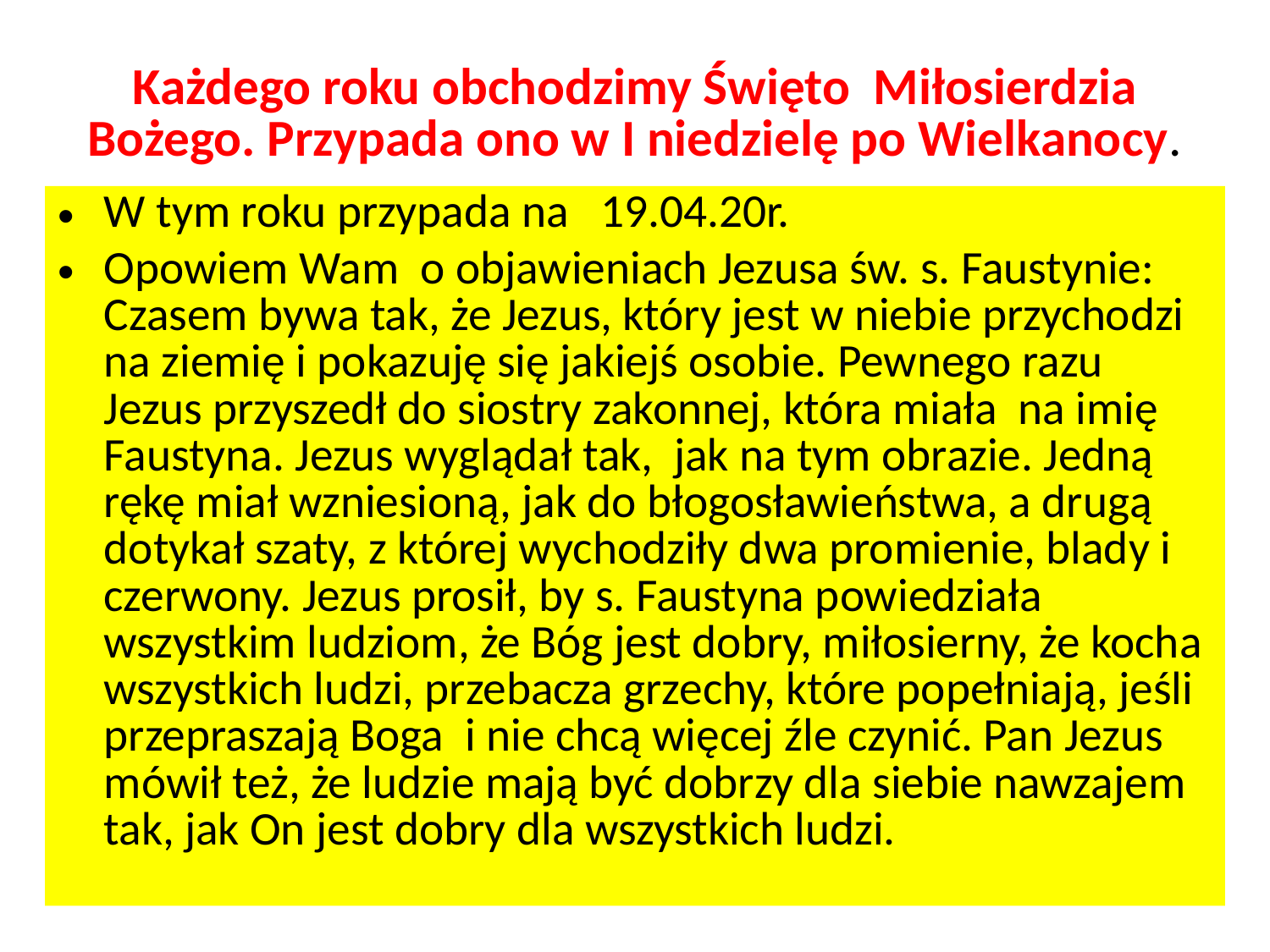

# Każdego roku obchodzimy Święto  Miłosierdzia Bożego. Przypada ono w I niedzielę po Wielkanocy.
W tym roku przypada na   19.04.20r.
Opowiem Wam  o objawieniach Jezusa św. s. Faustynie: Czasem bywa tak, że Jezus, który jest w niebie przychodzi na ziemię i pokazuję się jakiejś osobie. Pewnego razu Jezus przyszedł do siostry zakonnej, która miała  na imię Faustyna. Jezus wyglądał tak,  jak na tym obrazie. Jedną rękę miał wzniesioną, jak do błogosławieństwa, a drugą dotykał szaty, z której wychodziły dwa promienie, blady i czerwony. Jezus prosił, by s. Faustyna powiedziała wszystkim ludziom, że Bóg jest dobry, miłosierny, że kocha wszystkich ludzi, przebacza grzechy, które popełniają, jeśli przepraszają Boga  i nie chcą więcej źle czynić. Pan Jezus mówił też, że ludzie mają być dobrzy dla siebie nawzajem tak, jak On jest dobry dla wszystkich ludzi.